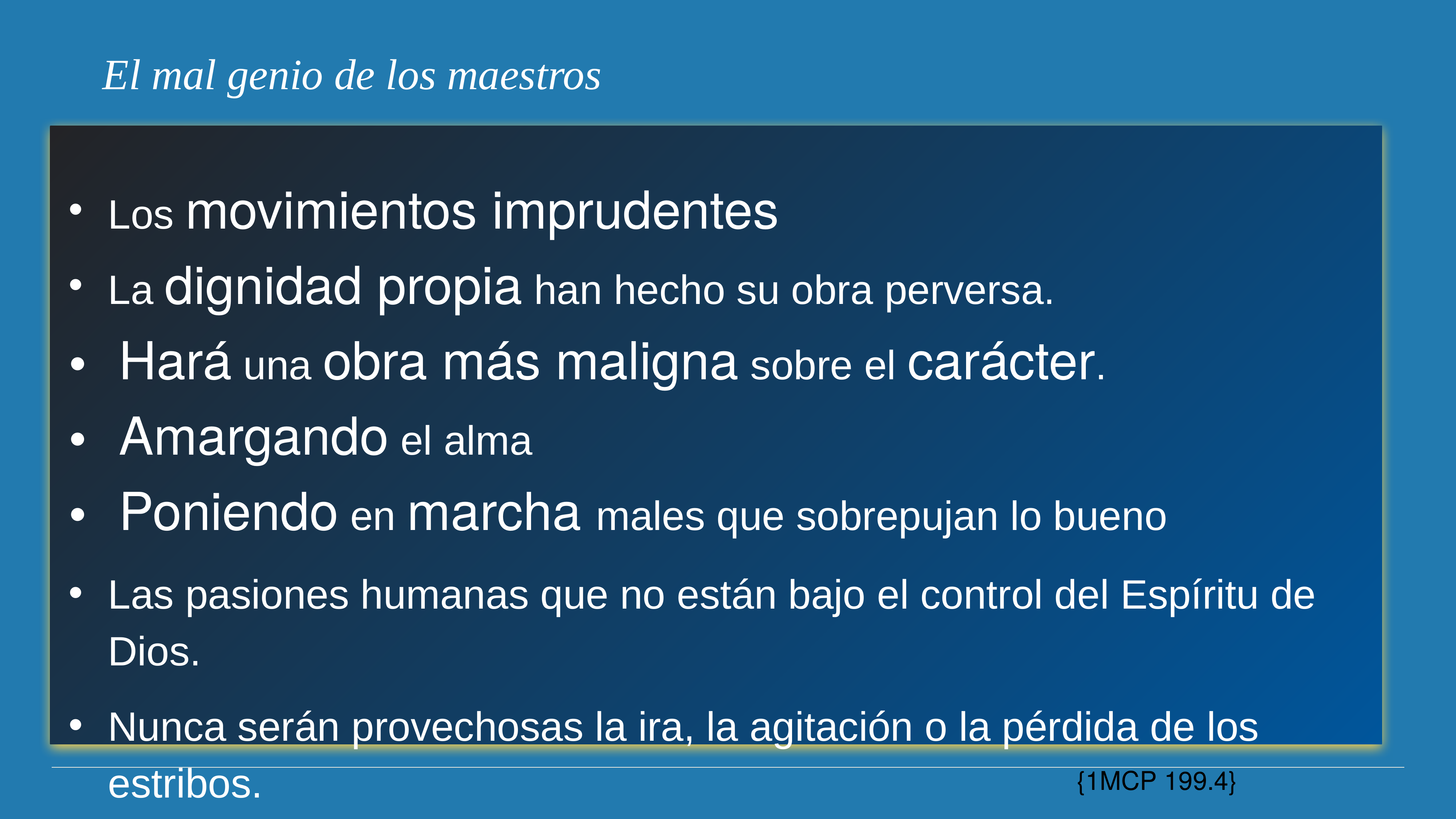

El mal genio de los maestros

Los movimientos imprudentes
La dignidad propia han hecho su obra perversa.
Hará una obra más maligna sobre el carácter.
Amargando el alma
Poniendo en marcha males que sobrepujan lo bueno
Las pasiones humanas que no están bajo el control del Espíritu de Dios.
Nunca serán provechosas la ira, la agitación o la pérdida de los estribos.
 {1MCP 199.4}